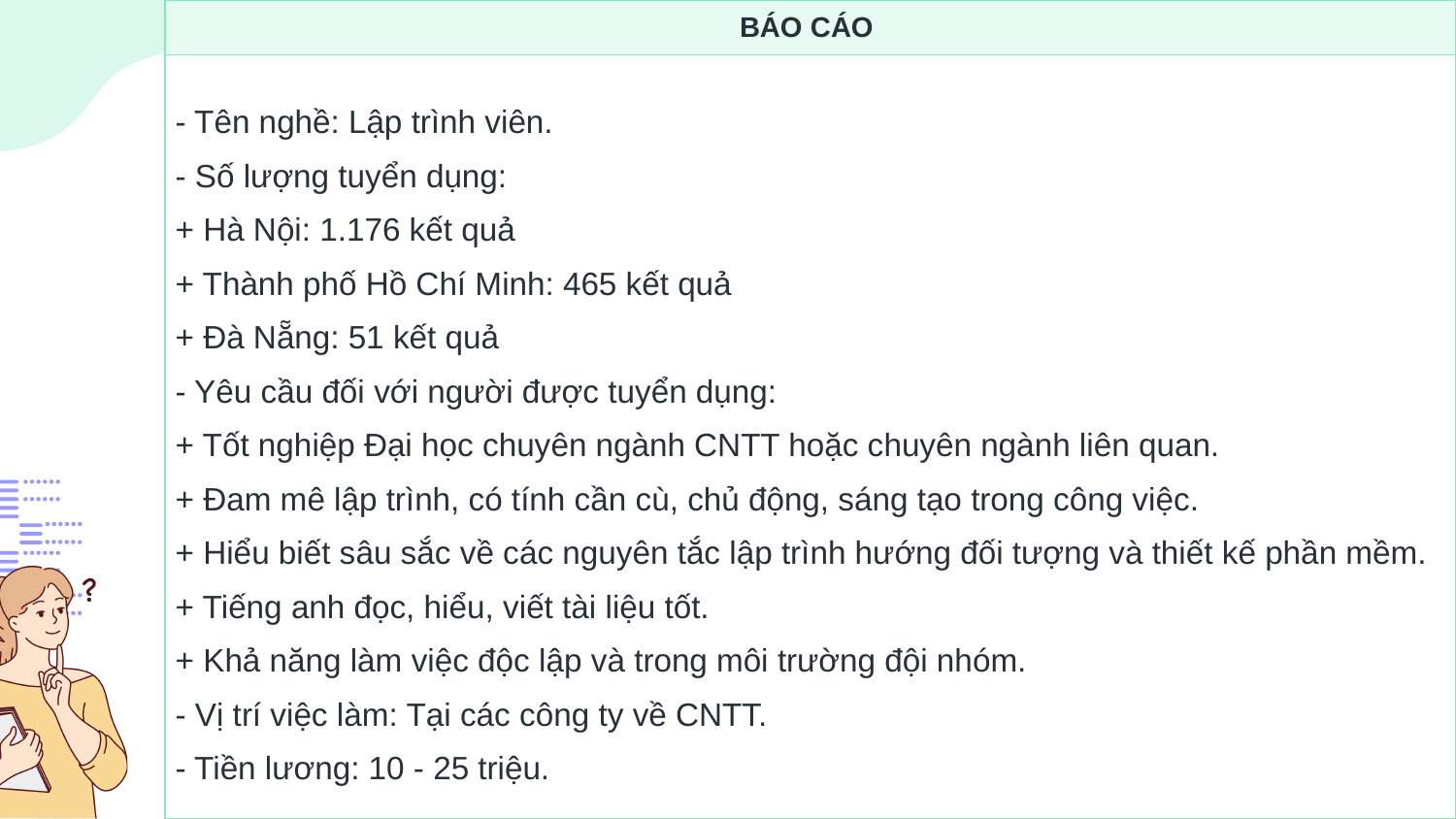

| BÁO CÁO |
| --- |
| - Tên nghề: Lập trình viên. - Số lượng tuyển dụng: + Hà Nội: 1.176 kết quả + Thành phố Hồ Chí Minh: 465 kết quả + Đà Nẵng: 51 kết quả - Yêu cầu đối với người được tuyển dụng: + Tốt nghiệp Đại học chuyên ngành CNTT hoặc chuyên ngành liên quan. + Đam mê lập trình, có tính cần cù, chủ động, sáng tạo trong công việc. + Hiểu biết sâu sắc về các nguyên tắc lập trình hướng đối tượng và thiết kế phần mềm. + Tiếng anh đọc, hiểu, viết tài liệu tốt. + Khả năng làm việc độc lập và trong môi trường đội nhóm. - Vị trí việc làm: Tại các công ty về CNTT. - Tiền lương: 10 - 25 triệu. |